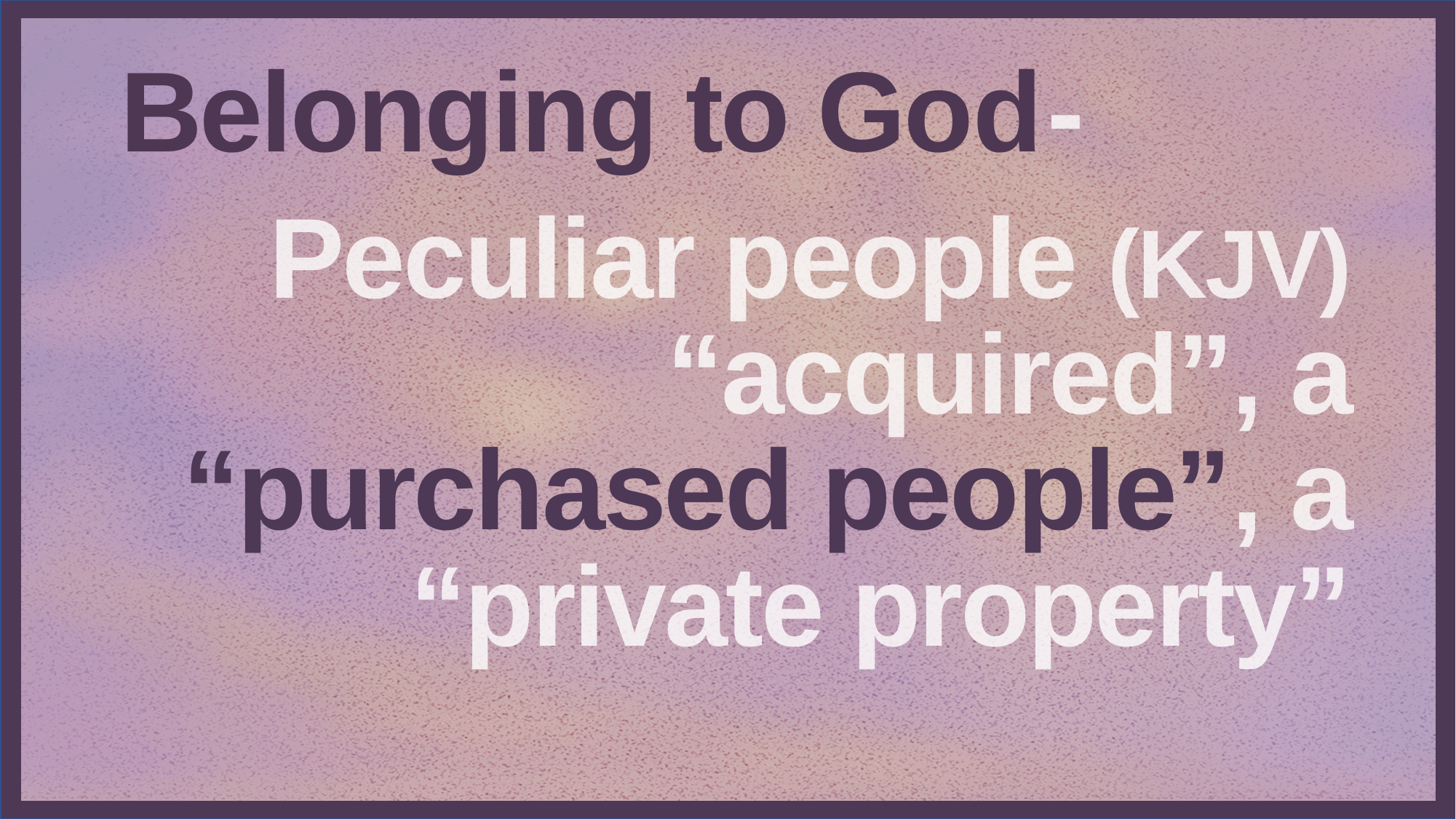

Belonging to God-
Peculiar people (KJV) “acquired”, a “purchased people”, a “private property”